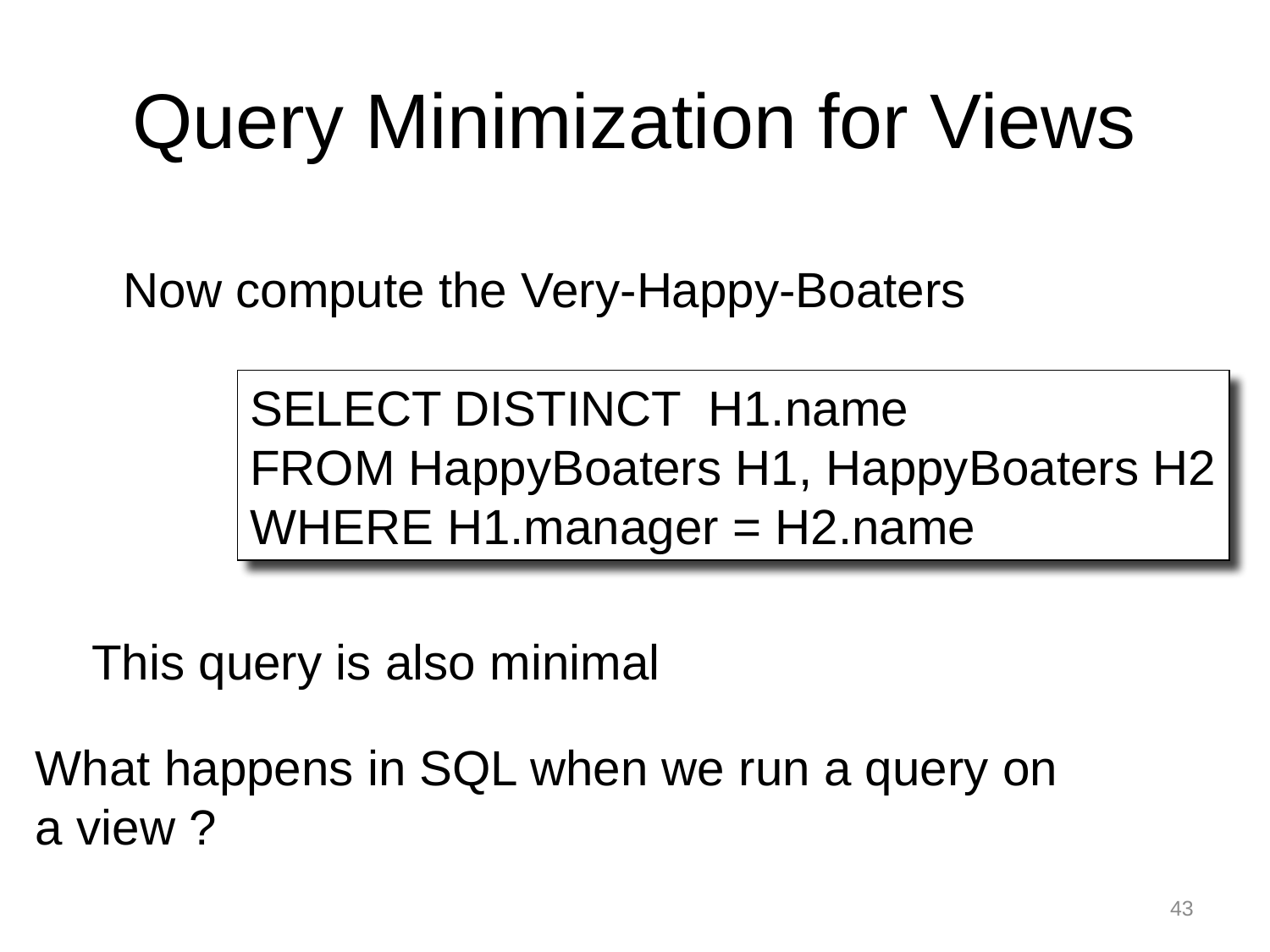

# Query Minimization for Views
Now compute the Very-Happy-Boaters
SELECT DISTINCT  H1.name
FROM HappyBoaters H1, HappyBoaters H2
WHERE H1.manager = H2.name
This query is also minimal
What happens in SQL when we run a query on
a view ?
43